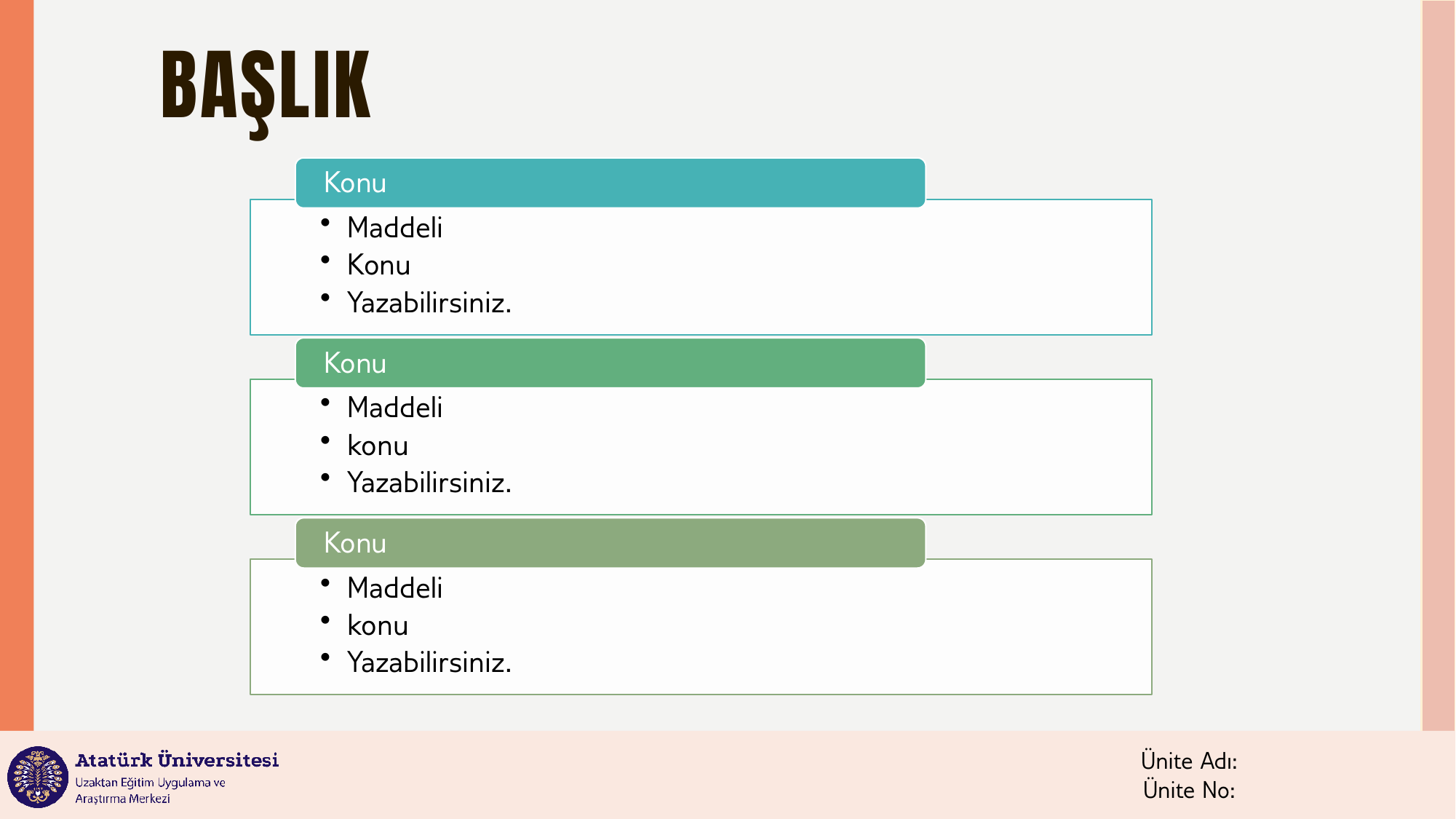

# Başlık
Maddeli
Konu
Yazabilirsiniz.
Konu
Maddeli
konu
Yazabilirsiniz.
Konu
Maddeli
konu
Yazabilirsiniz.
Konu